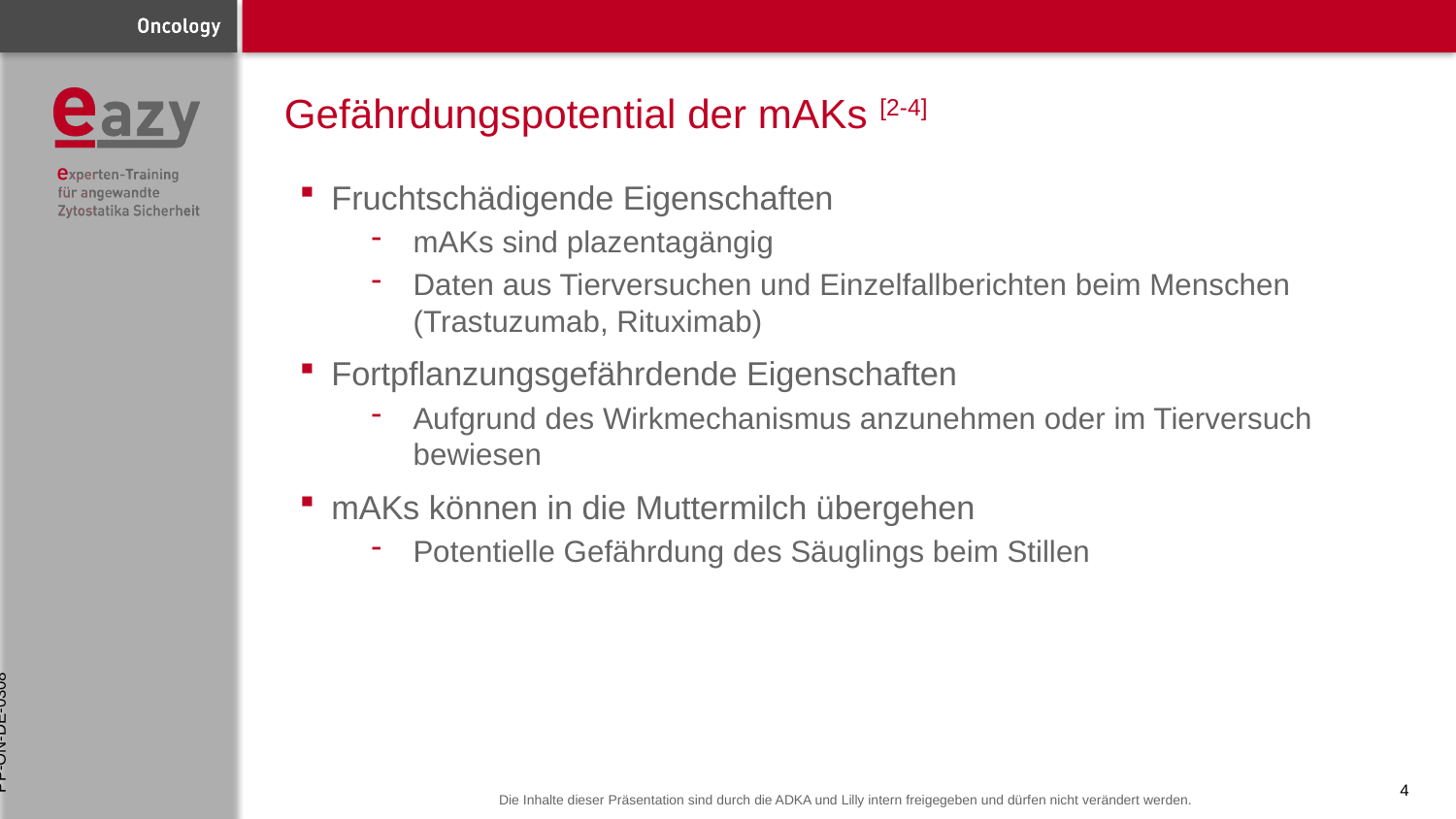

# Gefährdungspotential der mAKs [2-4]
Fruchtschädigende Eigenschaften
mAKs sind plazentagängig
Daten aus Tierversuchen und Einzelfallberichten beim Menschen (Trastuzumab, Rituximab)
Fortpflanzungsgefährdende Eigenschaften
Aufgrund des Wirkmechanismus anzunehmen oder im Tierversuch bewiesen
mAKs können in die Muttermilch übergehen
Potentielle Gefährdung des Säuglings beim Stillen
PP-ON-DE-0308

4